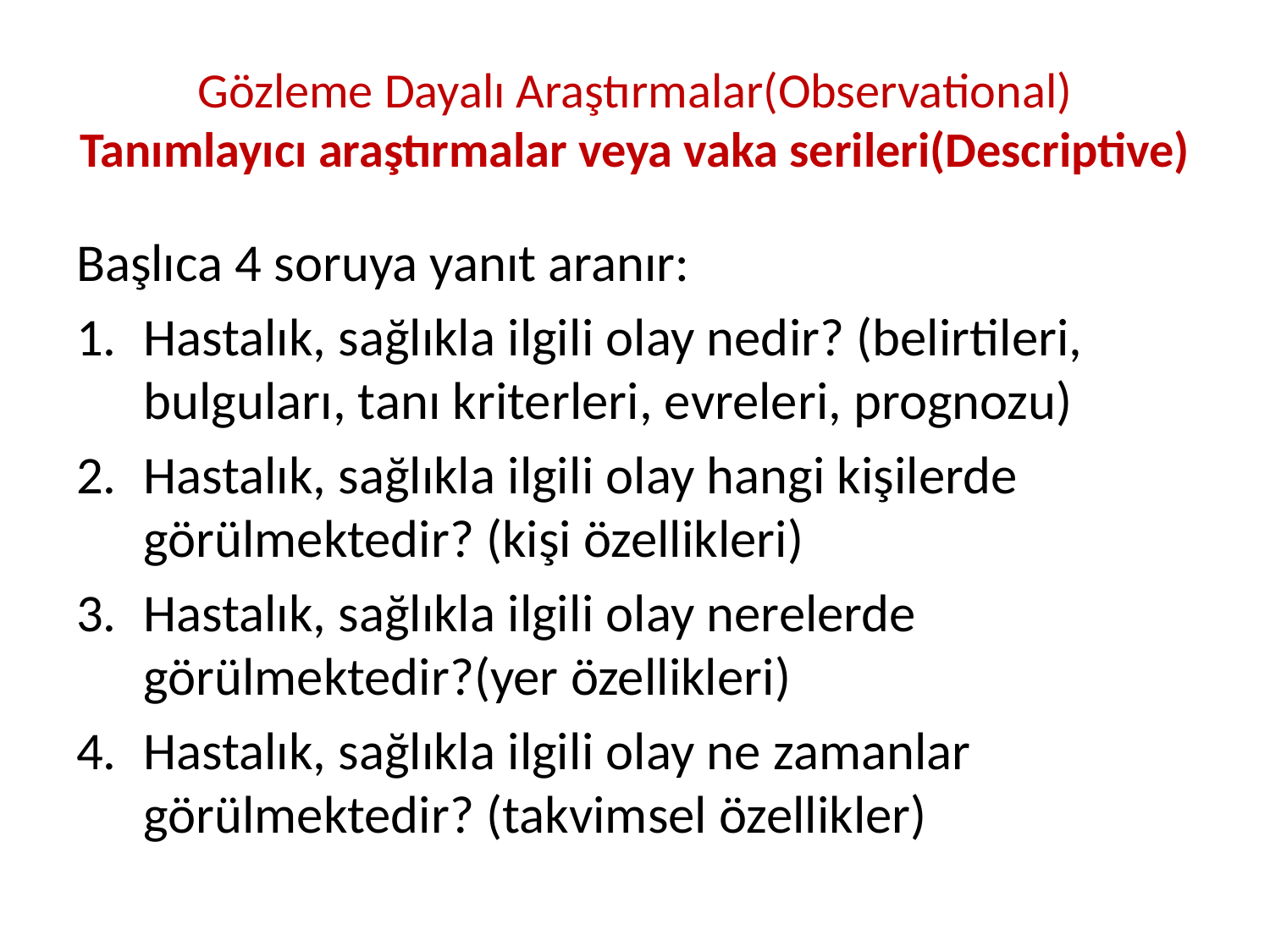

# Gözleme Dayalı Araştırmalar(Observational) Tanımlayıcı araştırmalar veya vaka serileri(Descriptive)
Başlıca 4 soruya yanıt aranır:
Hastalık, sağlıkla ilgili olay nedir? (belirtileri, bulguları, tanı kriterleri, evreleri, prognozu)
Hastalık, sağlıkla ilgili olay hangi kişilerde görülmektedir? (kişi özellikleri)
Hastalık, sağlıkla ilgili olay nerelerde görülmektedir?(yer özellikleri)
Hastalık, sağlıkla ilgili olay ne zamanlar görülmektedir? (takvimsel özellikler)